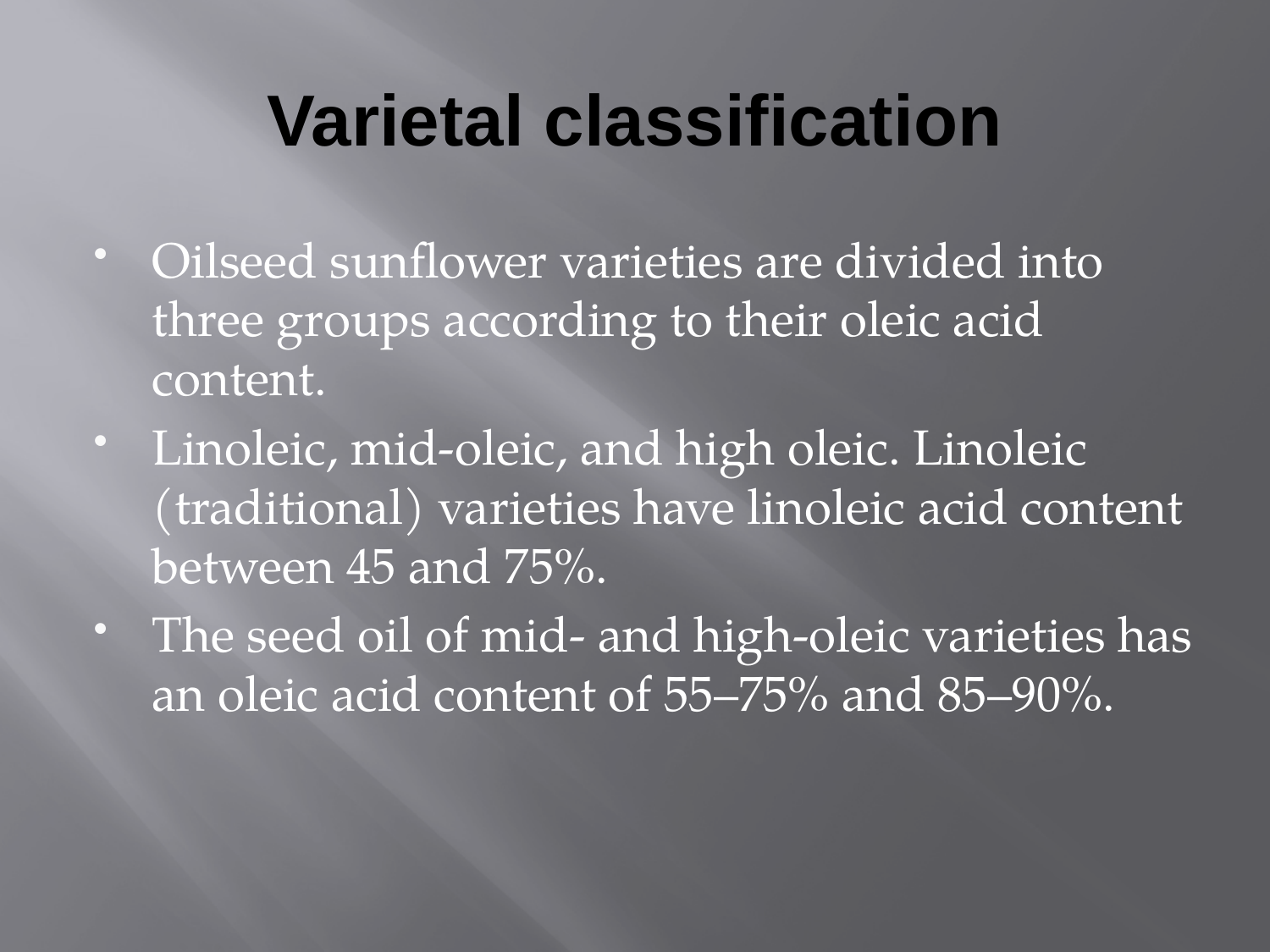

# Varietal classification
Oilseed sunflower varieties are divided into three groups according to their oleic acid content.
Linoleic, mid-oleic, and high oleic. Linoleic (traditional) varieties have linoleic acid content between 45 and 75%.
The seed oil of mid- and high-oleic varieties has an oleic acid content of 55–75% and 85–90%.